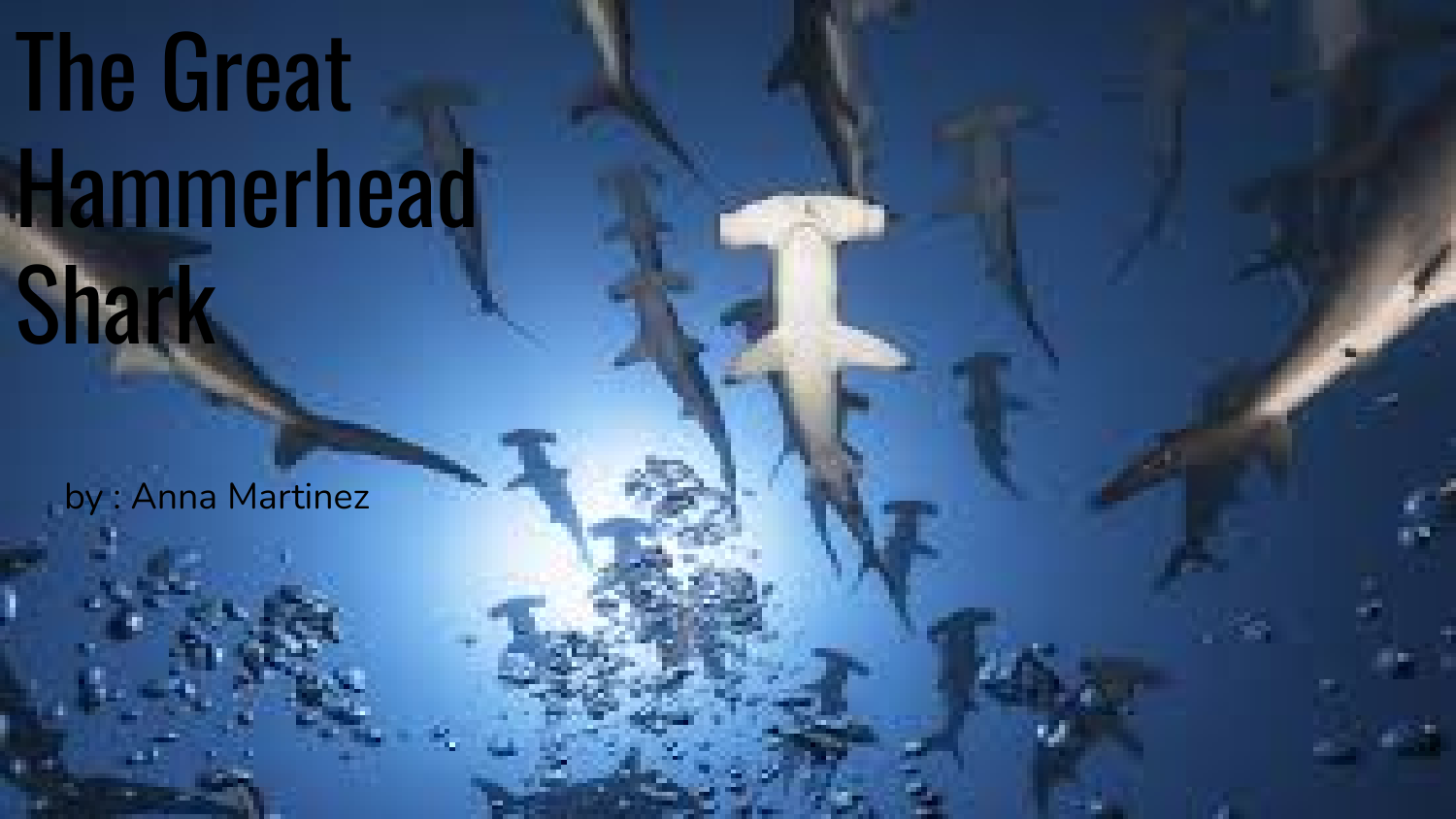

The Great Hammerhead Shark
by : Anna Martinez